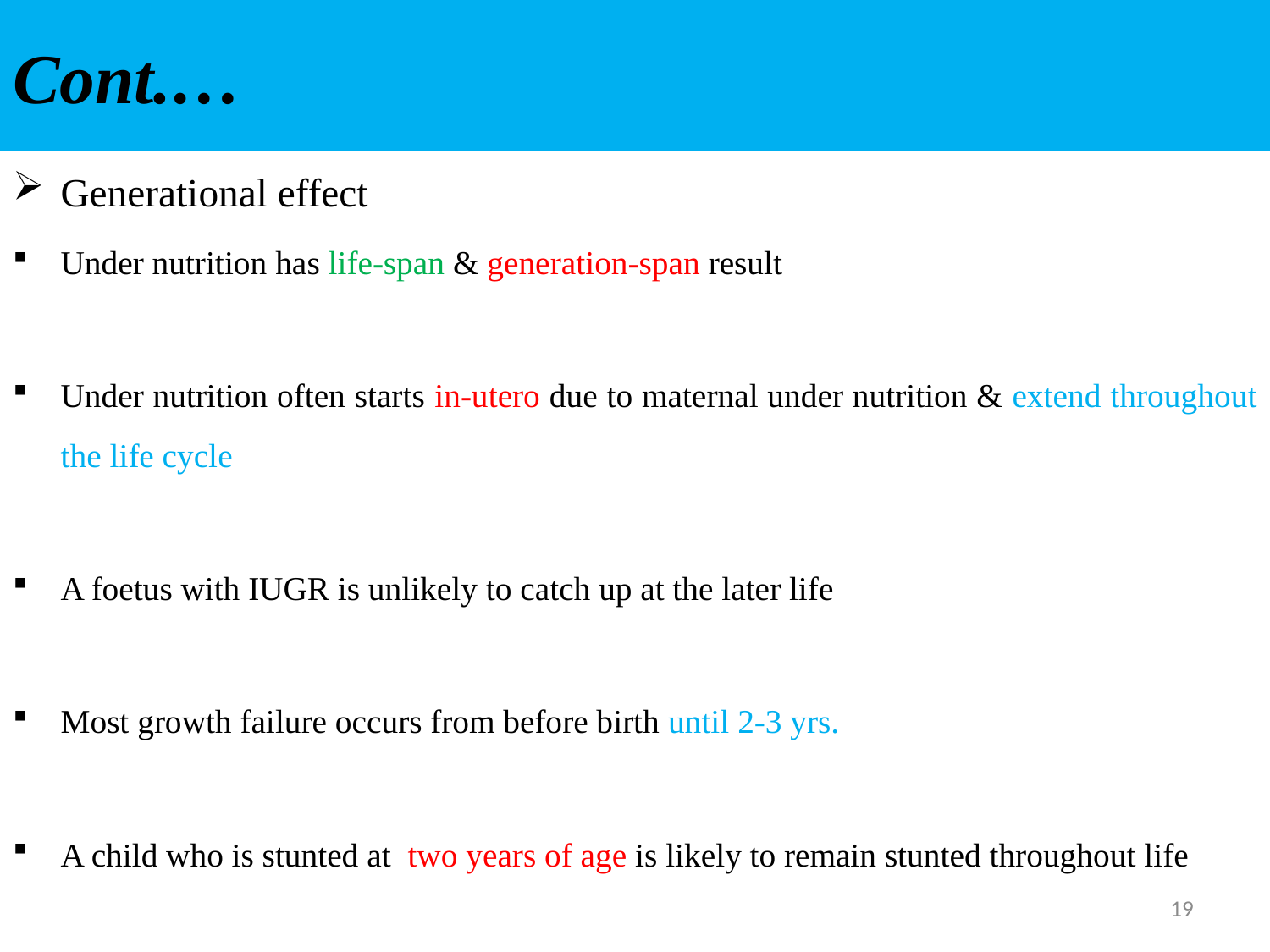

# Cont.…
Generational effect
Under nutrition has life-span & generation-span result

Under nutrition often starts in-utero due to maternal under nutrition & extend throughout the life cycle

A foetus with IUGR is unlikely to catch up at the later life

Most growth failure occurs from before birth until 2-3 yrs.

A child who is stunted at  two years of age is likely to remain stunted throughout life

19